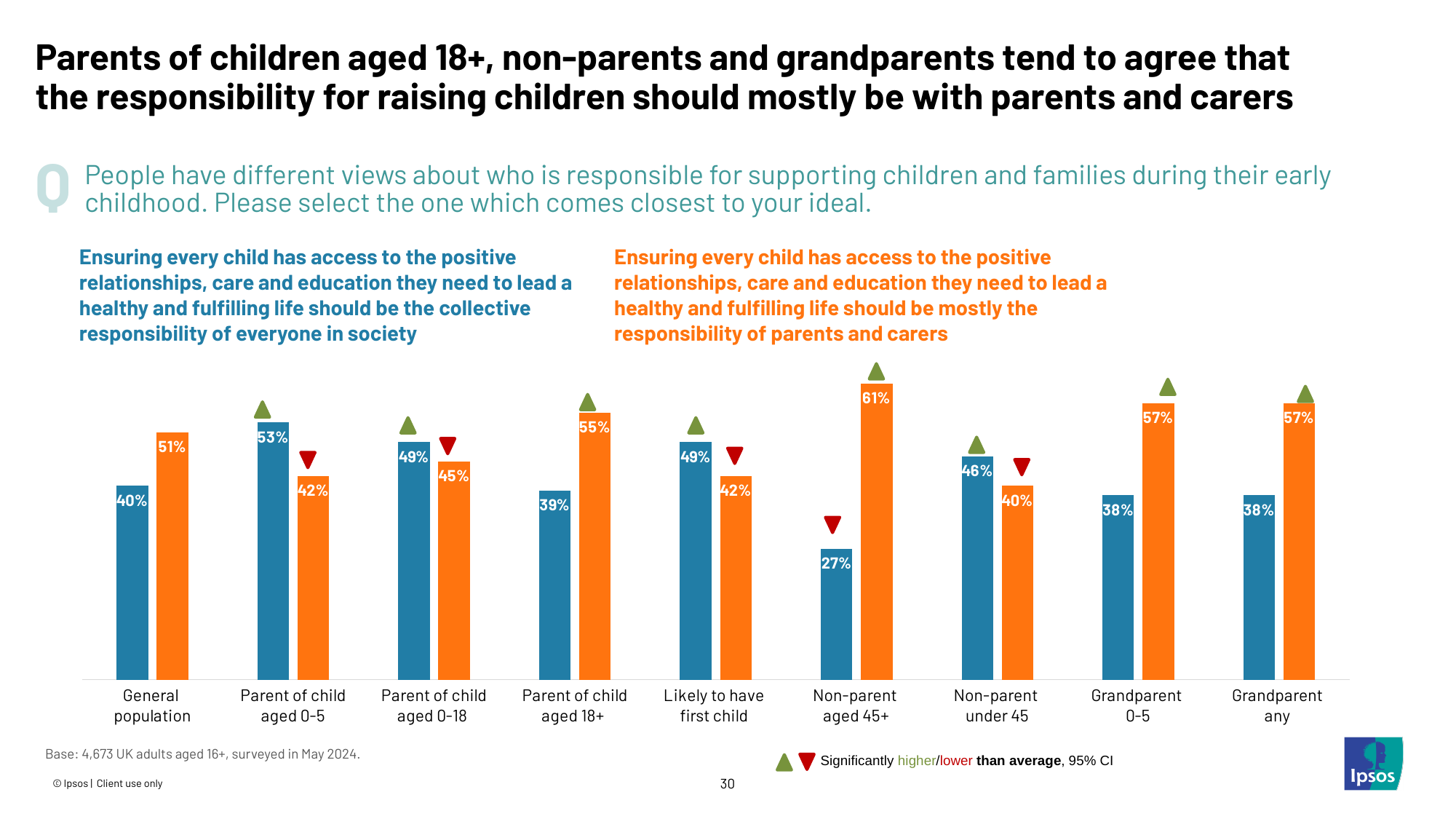

# Parents of children aged 18+, non-parents and grandparents tend to agree that the responsibility for raising children should mostly be with parents and carers
Q

People have different views about who is responsible for supporting children and families during their early childhood. Please select the one which comes closest to your ideal.

Ensuring every child has access to the positive relationships, care and education they need to lead a healthy and fulfilling life should be the collective responsibility of everyone in society
Ensuring every child has access to the positive relationships, care and education they need to lead a healthy and fulfilling life should be mostly the responsibility of parents and carers

### Chart

| Category | Series 1 | Series 2 |
|---|---|---|
| General
population | 0.4 | 0.51 |
| Parent of child aged 0-5 | 0.53 | 0.42 |
| Parent of child aged 0-18  | 0.49 | 0.45 |
| Parent of child aged 18+  | 0.39 | 0.55 |
| Likely to have
first child  | 0.49 | 0.42 |
| Non-parent
aged 45+ | 0.27 | 0.61 |
| Non-parent
under 45 | 0.46 | 0.4 |
| Grandparent
0-5 | 0.38 | 0.57 |
| Grandparent
any  | 0.38 | 0.57 |

Base: 4,673 UK adults aged 16+, surveyed in May 2024.

Significantly higher/lower than average, 95% CI